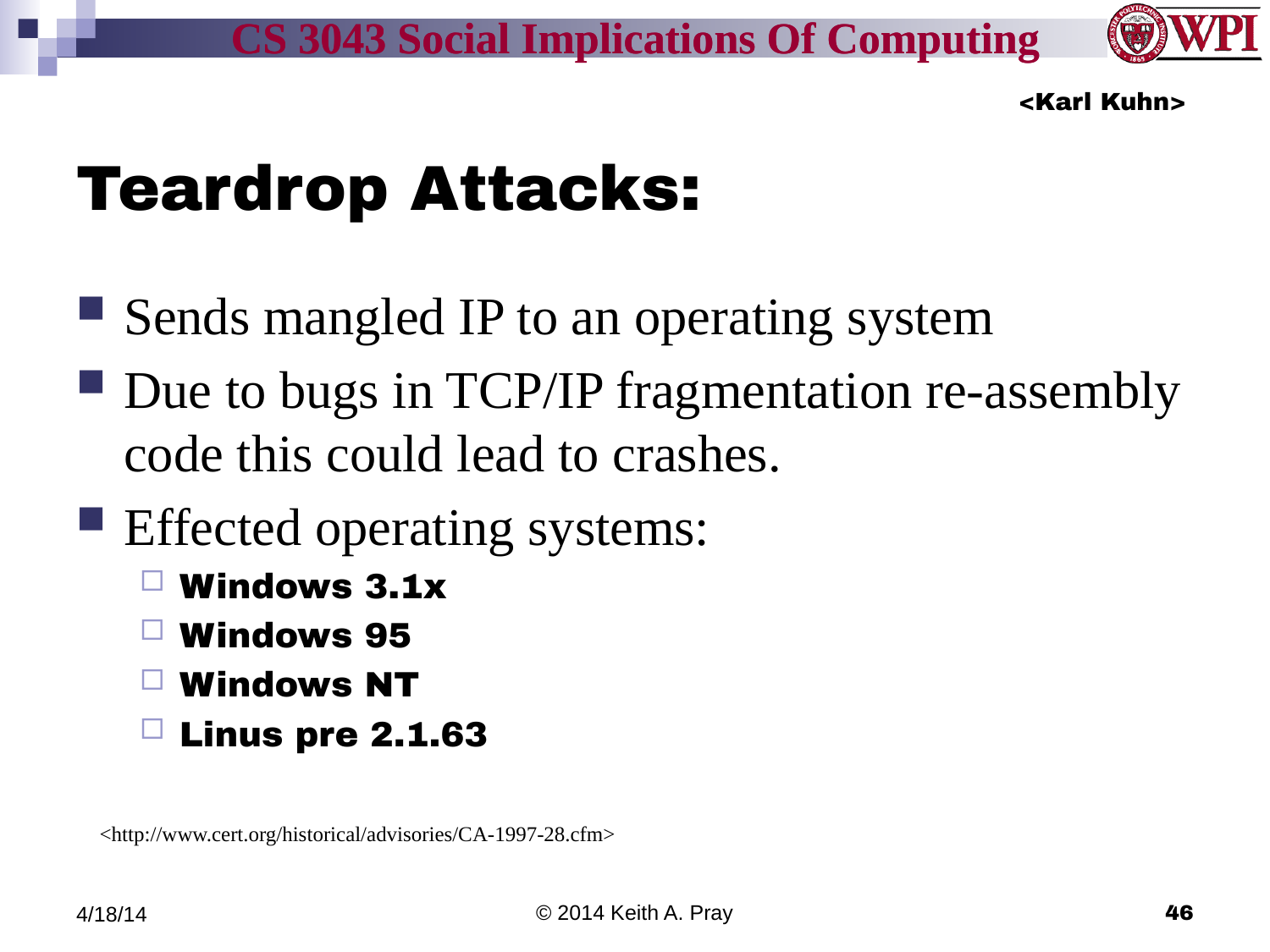

<Karl Kuhn>
# Teardrop Attacks:
Sends mangled IP to an operating system
Due to bugs in TCP/IP fragmentation re-assembly code this could lead to crashes.
Effected operating systems:
Windows 3.1x
Windows 95
Windows NT
Linus pre 2.1.63
<http://www.cert.org/historical/advisories/CA-1997-28.cfm>

4/18/14
© 2014 Keith A. Pray
46